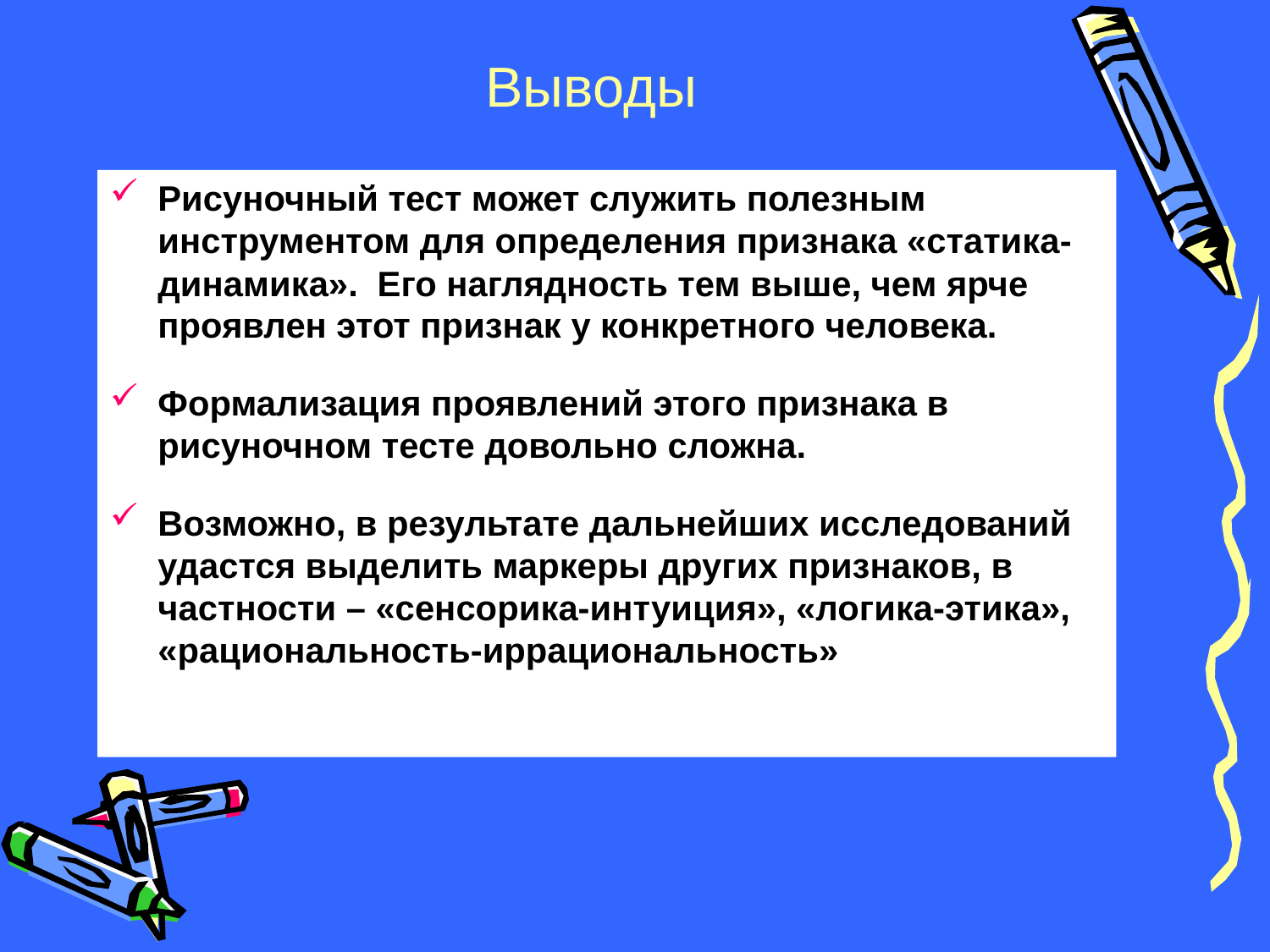

# Выводы
Рисуночный тест может служить полезным инструментом для определения признака «статика-динамика».  Его наглядность тем выше, чем ярче проявлен этот признак у конкретного человека.
Формализация проявлений этого признака в рисуночном тесте довольно сложна.
Возможно, в результате дальнейших исследований удастся выделить маркеры других признаков, в частности – «сенсорика-интуиция», «логика-этика», «рациональность-иррациональность»